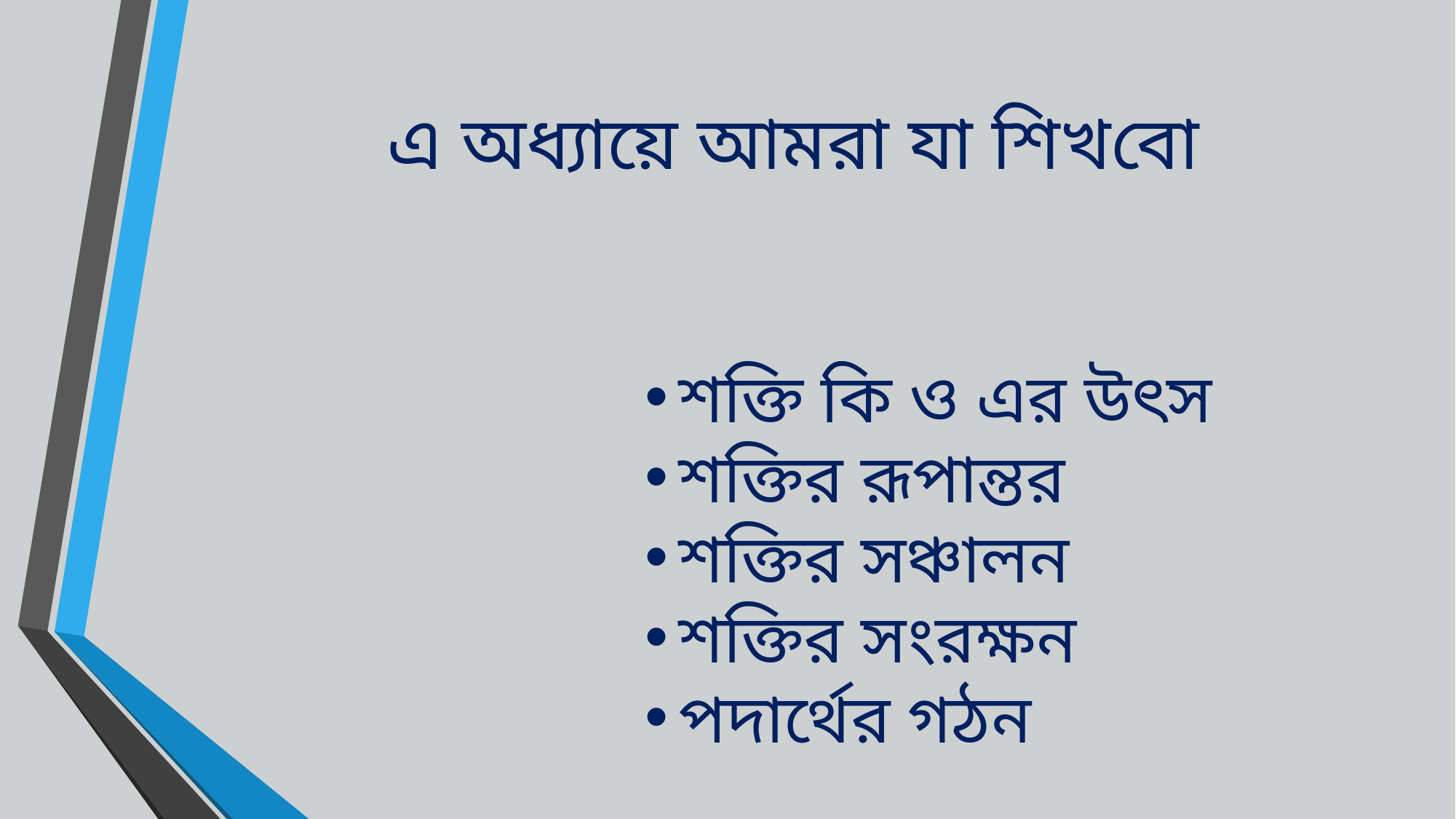

এ অধ্যায়ে আমরা যা শিখবো
শক্তি কি ও এর উৎস
শক্তির রূপান্তর
শক্তির সঞ্চালন
শক্তির সংরক্ষন
পদার্থের গঠন